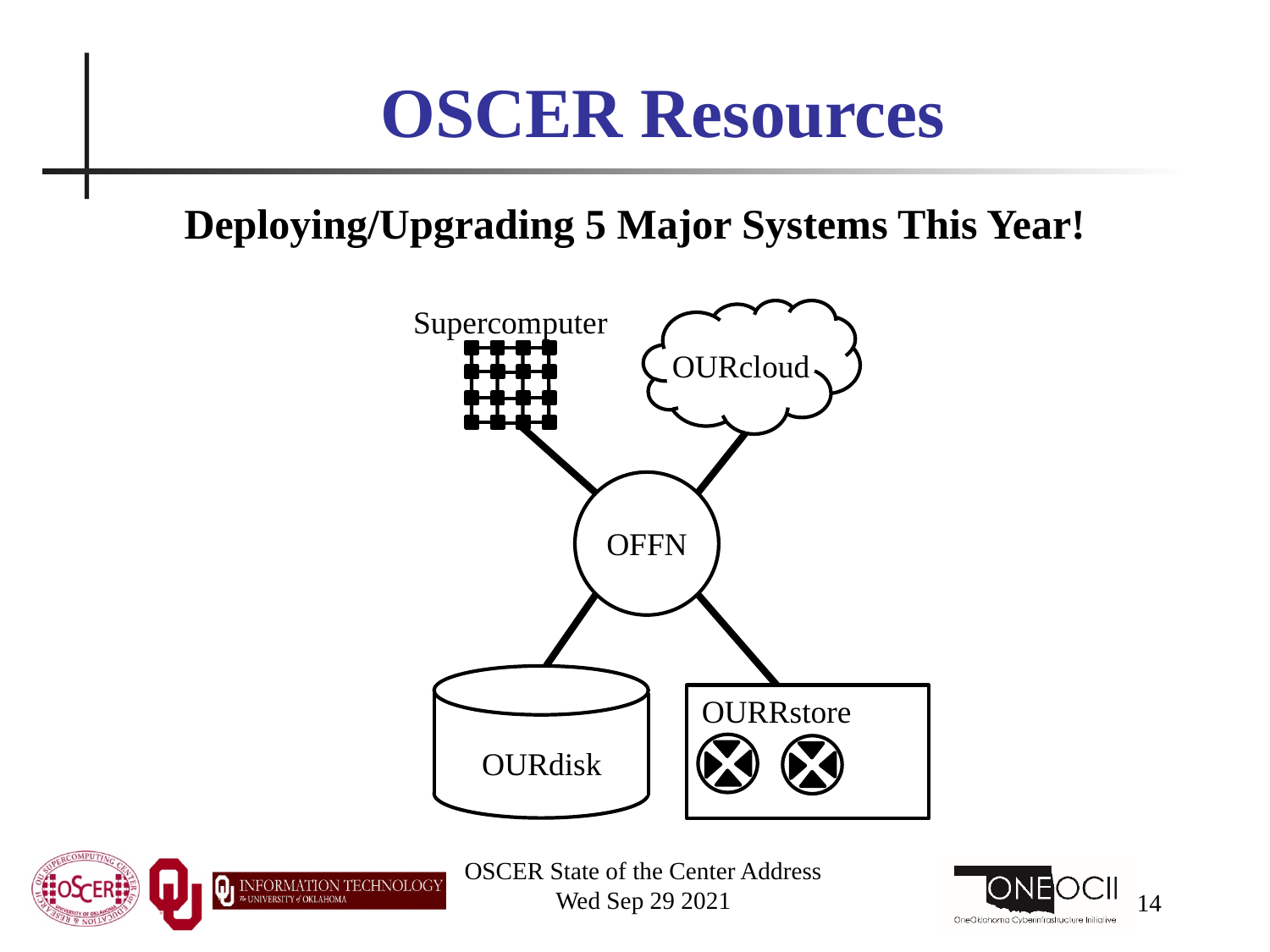

# OSCER Resources
Deploying/Upgrading 5 Major Systems This Year!
Supercomputer

OURcloud

OFFN

OURdisk
OURRstore

OSCER State of the Center Address
Wed Sep 29 2021
14